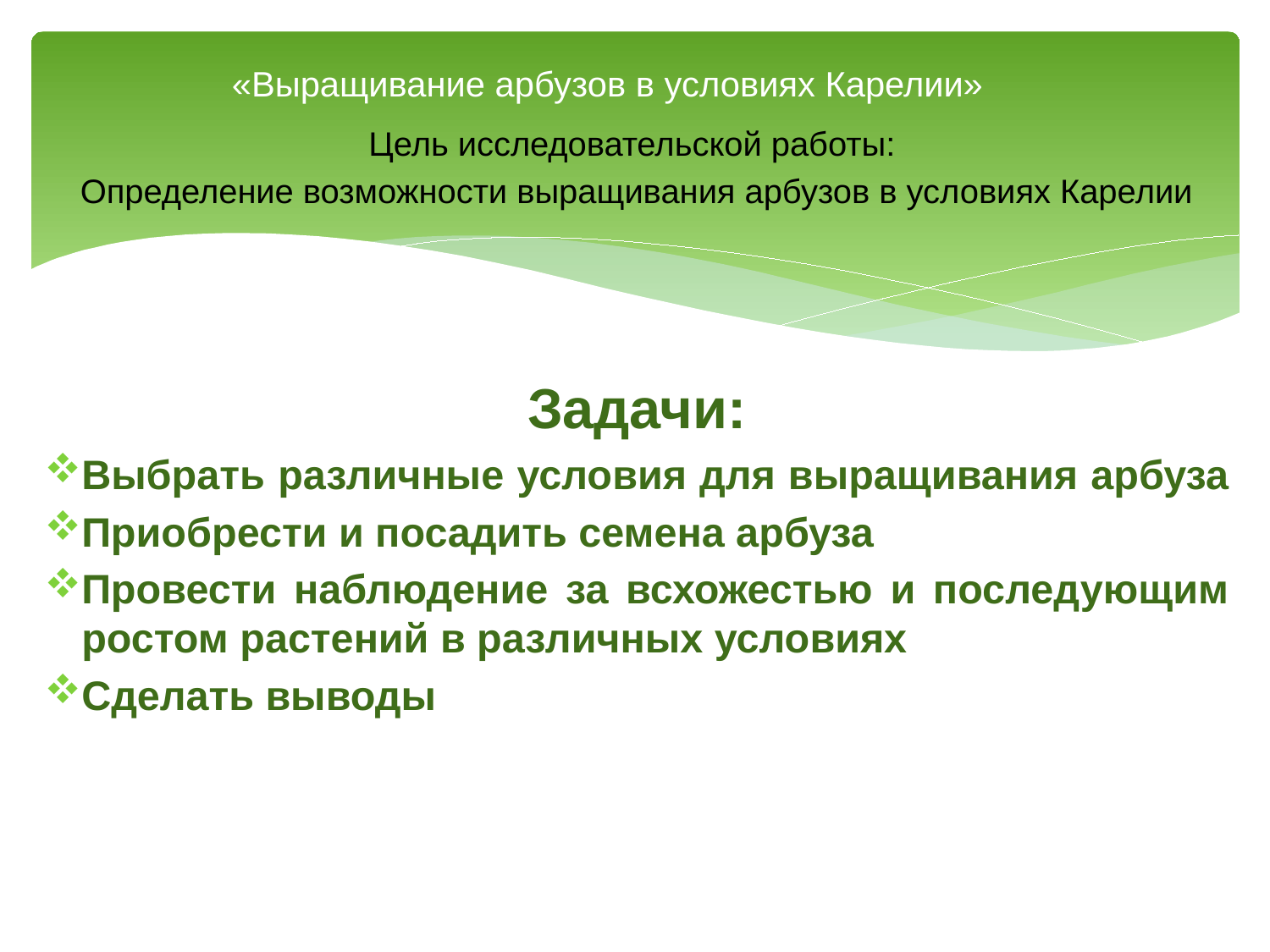

# «Выращивание арбузов в условиях Карелии»
Цель исследовательской работы:
Определение возможности выращивания арбузов в условиях Карелии
Задачи:
Выбрать различные условия для выращивания арбуза
Приобрести и посадить семена арбуза
Провести наблюдение за всхожестью и последующим ростом растений в различных условиях
Сделать выводы